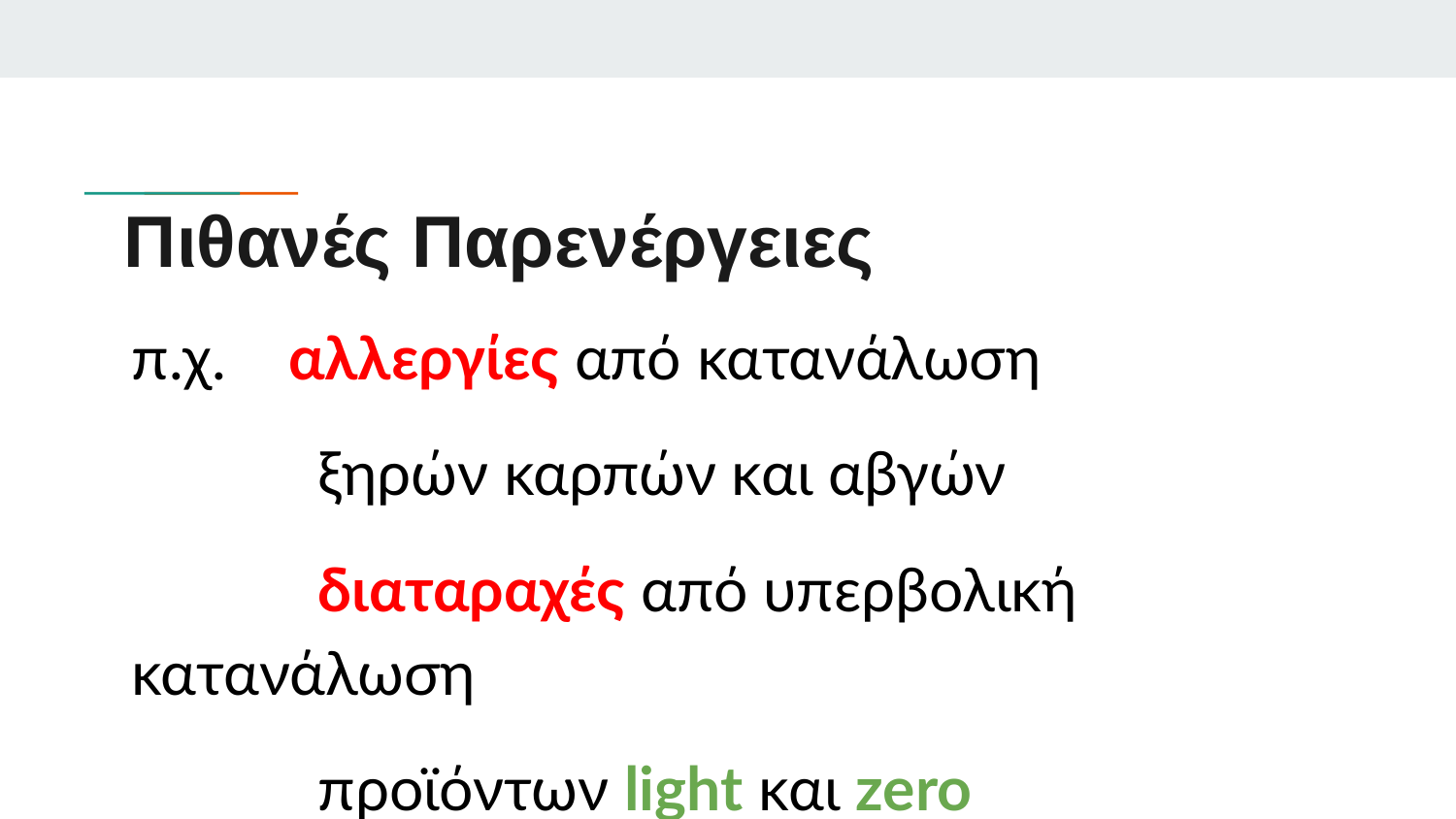

# Πιθανές Παρενέργειες
π.χ.    αλλεργίες από κατανάλωση
            ξηρών καρπών και αβγών
            διαταραχές από υπερβολική κατανάλωση
            προϊόντων light και zero